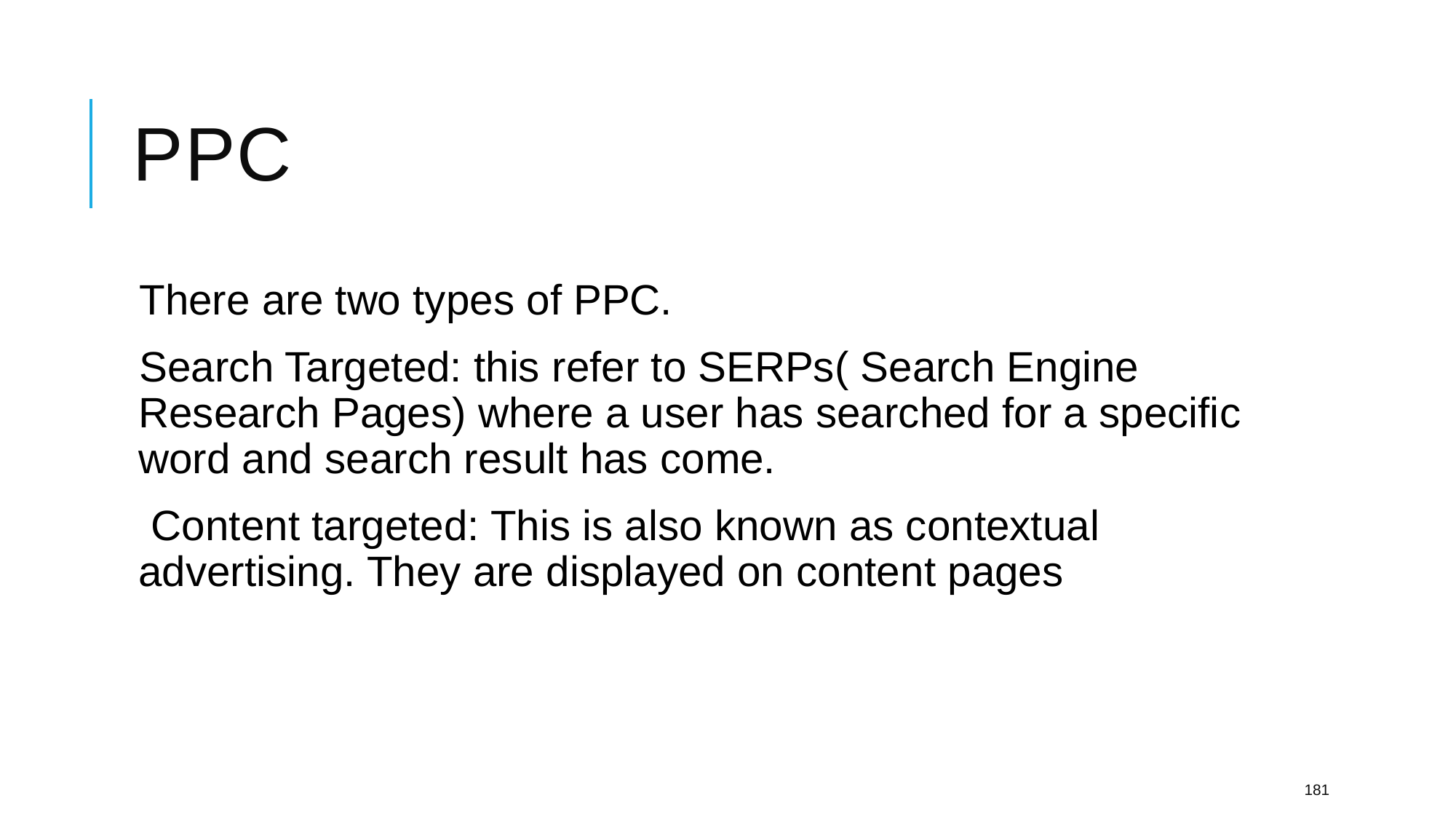

# PPC
There are two types of PPC.
Search Targeted: this refer to SERPs( Search Engine Research Pages) where a user has searched for a specific word and search result has come.
 Content targeted: This is also known as contextual advertising. They are displayed on content pages
181